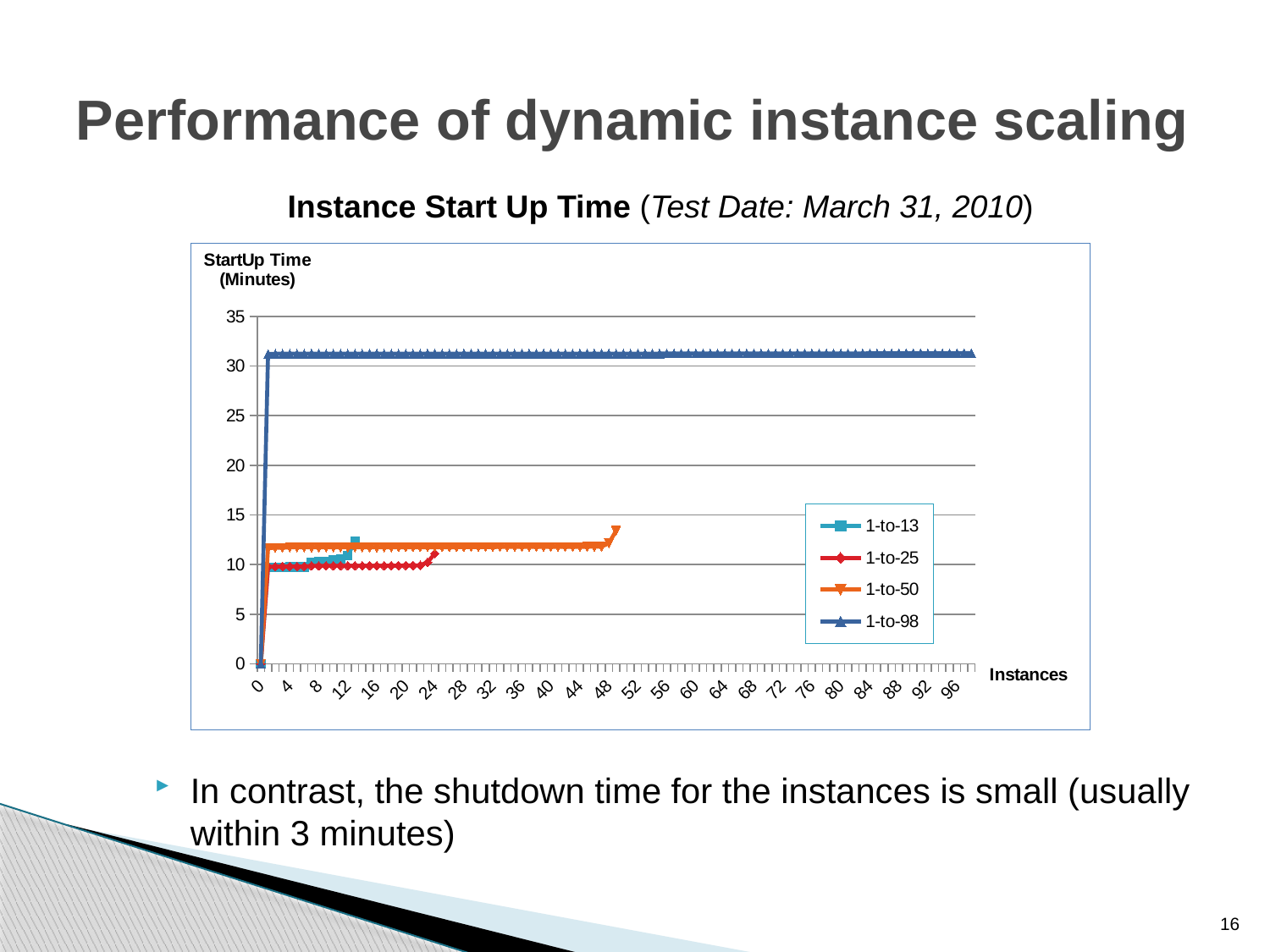

# Performance of dynamic instance scaling
Instance Start Up Time (Test Date: March 31, 2010)

### Chart

| Category | 1-to-13 | 1-to-25 | 1-to-50 | 1-to-98 |
|---|---|---|---|---|
| 0 | 0.0 | 0.0 | 0.0 | 0.0 |
| 1 | 9.733333333333318 | 9.8 | 11.666666666666718 | 31.2166666666667 |
| 2 | 9.733333333333318 | 9.8 | 11.7 | 31.233333333333224 |
| 3 | 9.733333333333318 | 9.81666666666669 | 11.7 | 31.233333333333224 |
| 4 | 9.766666666666673 | 9.81666666666669 | 11.7333333333333 | 31.233333333333224 |
| 5 | 9.766666666666673 | 9.81666666666669 | 11.7333333333333 | 31.233333333333224 |
| 6 | 9.766666666666673 | 9.81666666666669 | 11.7333333333333 | 31.233333333333224 |
| 7 | 10.2333333333333 | 9.866666666666696 | 11.7333333333333 | 31.233333333333224 |
| 8 | 10.3 | 9.866666666666696 | 11.7333333333333 | 31.233333333333224 |
| 9 | 10.316666666666721 | 9.88333333333333 | 11.7333333333333 | 31.233333333333224 |
| 10 | 10.450000000000006 | 9.88333333333333 | 11.7333333333333 | 31.233333333333224 |
| 11 | 10.5833333333333 | 9.88333333333333 | 11.7333333333333 | 31.233333333333224 |
| 12 | 10.9333333333333 | 9.88333333333333 | 11.7333333333333 | 31.233333333333224 |
| 13 | 12.350000000000017 | 9.88333333333333 | 11.7333333333333 | 31.233333333333224 |
| 14 | None | 9.88333333333333 | 11.7333333333333 | 31.233333333333224 |
| 15 | None | 9.88333333333333 | 11.7333333333333 | 31.233333333333224 |
| 16 | None | 9.88333333333333 | 11.7333333333333 | 31.233333333333224 |
| 17 | None | 9.88333333333333 | 11.7333333333333 | 31.233333333333224 |
| 18 | None | 9.9 | 11.7333333333333 | 31.233333333333224 |
| 19 | None | 9.9 | 11.75 | 31.233333333333224 |
| 20 | None | 9.916666666666677 | 11.75 | 31.233333333333224 |
| 21 | None | 9.916666666666677 | 11.75 | 31.233333333333224 |
| 22 | None | 9.93333333333333 | 11.75 | 31.233333333333224 |
| 23 | None | 10.2333333333333 | 11.75 | 31.233333333333224 |
| 24 | None | 11.116666666666704 | 11.75 | 31.233333333333224 |
| 25 | None | None | 11.75 | 31.233333333333224 |
| 26 | None | None | 11.75 | 31.233333333333224 |
| 27 | None | None | 11.75 | 31.233333333333224 |
| 28 | None | None | 11.766666666666717 | 31.25 |
| 29 | None | None | 11.766666666666717 | 31.25 |
| 30 | None | None | 11.766666666666717 | 31.25 |
| 31 | None | None | 11.766666666666717 | 31.25 |
| 32 | None | None | 11.766666666666717 | 31.25 |
| 33 | None | None | 11.7833333333333 | 31.25 |
| 34 | None | None | 11.7833333333333 | 31.25 |
| 35 | None | None | 11.7833333333333 | 31.25 |
| 36 | None | None | 11.7833333333333 | 31.25 |
| 37 | None | None | 11.7833333333333 | 31.25 |
| 38 | None | None | 11.7833333333333 | 31.25 |
| 39 | None | None | 11.7833333333333 | 31.25 |
| 40 | None | None | 11.7833333333333 | 31.25 |
| 41 | None | None | 11.7833333333333 | 31.25 |
| 42 | None | None | 11.7833333333333 | 31.25 |
| 43 | None | None | 11.7833333333333 | 31.25 |
| 44 | None | None | 11.7833333333333 | 31.25 |
| 45 | None | None | 11.8 | 31.25 |
| 46 | None | None | 11.8 | 31.25 |
| 47 | None | None | 11.816666666666721 | 31.25 |
| 48 | None | None | 12.15 | 31.25 |
| 49 | None | None | 13.416666666666718 | 31.25 |
| 50 | None | None | None | 31.25 |
| 51 | None | None | None | 31.25 |
| 52 | None | None | None | 31.25 |
| 53 | None | None | None | 31.25 |
| 54 | None | None | None | 31.25 |
| 55 | None | None | None | 31.25 |
| 56 | None | None | None | 31.266666666666687 |
| 57 | None | None | None | 31.266666666666687 |
| 58 | None | None | None | 31.266666666666687 |
| 59 | None | None | None | 31.266666666666687 |
| 60 | None | None | None | 31.266666666666687 |
| 61 | None | None | None | 31.266666666666687 |
| 62 | None | None | None | 31.266666666666687 |
| 63 | None | None | None | 31.266666666666687 |
| 64 | None | None | None | 31.266666666666687 |
| 65 | None | None | None | 31.266666666666687 |
| 66 | None | None | None | 31.266666666666687 |
| 67 | None | None | None | 31.266666666666687 |
| 68 | None | None | None | 31.266666666666687 |
| 69 | None | None | None | 31.266666666666687 |
| 70 | None | None | None | 31.266666666666687 |
| 71 | None | None | None | 31.266666666666687 |
| 72 | None | None | None | 31.266666666666687 |
| 73 | None | None | None | 31.266666666666687 |
| 74 | None | None | None | 31.266666666666687 |
| 75 | None | None | None | 31.266666666666687 |
| 76 | None | None | None | 31.266666666666687 |
| 77 | None | None | None | 31.266666666666687 |
| 78 | None | None | None | 31.266666666666687 |
| 79 | None | None | None | 31.266666666666687 |
| 80 | None | None | None | 31.266666666666687 |
| 81 | None | None | None | 31.266666666666687 |
| 82 | None | None | None | 31.266666666666687 |
| 83 | None | None | None | 31.266666666666687 |
| 84 | None | None | None | 31.2833333333332 |
| 85 | None | None | None | 31.2833333333332 |
| 86 | None | None | None | 31.2833333333332 |
| 87 | None | None | None | 31.2833333333332 |
| 88 | None | None | None | 31.2833333333332 |
| 89 | None | None | None | 31.2833333333332 |
| 90 | None | None | None | 31.2833333333332 |
| 91 | None | None | None | 31.2833333333332 |
| 92 | None | None | None | 31.2833333333332 |
| 93 | None | None | None | 31.2833333333332 |
| 94 | None | None | None | 31.2833333333332 |
| 95 | None | None | None | 31.2833333333332 |
| 96 | None | None | None | 31.2833333333332 |
| 97 | None | None | None | 31.3 |
| 98 | None | None | None | 31.3 |
In contrast, the shutdown time for the instances is small (usually within 3 minutes)
16